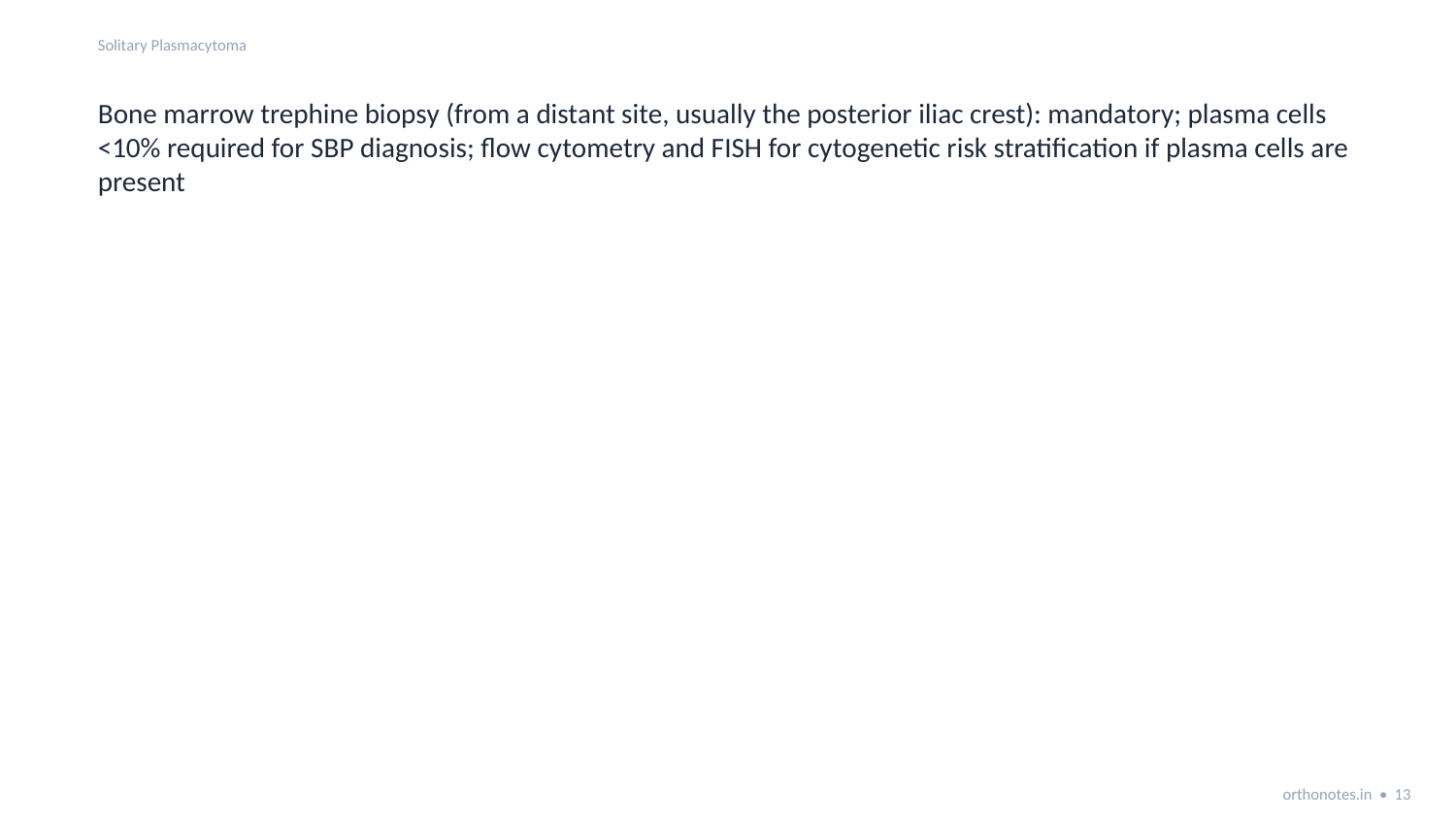

Solitary Plasmacytoma
Bone marrow trephine biopsy (from a distant site, usually the posterior iliac crest): mandatory; plasma cells <10% required for SBP diagnosis; flow cytometry and FISH for cytogenetic risk stratification if plasma cells are present
orthonotes.in  •  13